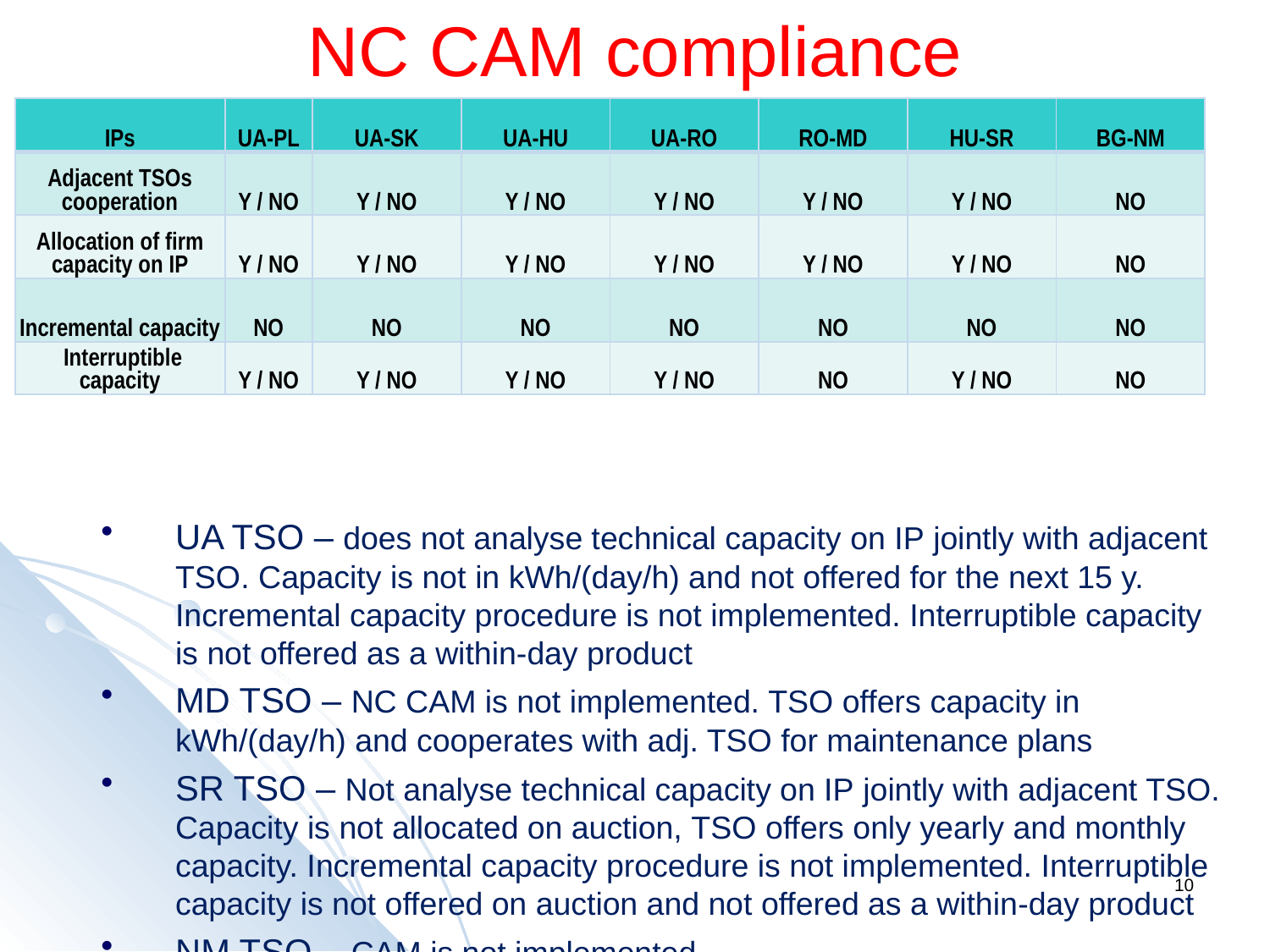

# NC CAM compliance

UA TSO – does not analyse technical capacity on IP jointly with adjacent TSO. Capacity is not in kWh/(day/h) and not offered for the next 15 y. Incremental capacity procedure is not implemented. Interruptible capacity is not offered as a within-day product
MD TSO – NC CAM is not implemented. TSO offers capacity in kWh/(day/h) and cooperates with adj. TSO for maintenance plans
SR TSO – Not analyse technical capacity on IP jointly with adjacent TSO. Capacity is not allocated on auction, TSO offers only yearly and monthly capacity. Incremental capacity procedure is not implemented. Interruptible capacity is not offered on auction and not offered as a within-day product
NM TSO – CAM is not implemented

| IPs | UA-PL | UA-SK | UA-HU | UA-RO | RO-MD | HU-SR | BG-NM |
| --- | --- | --- | --- | --- | --- | --- | --- |
| Adjacent TSOs cooperation | Y / NO | Y / NO | Y / NO | Y / NO | Y / NO | Y / NO | NO |
| Allocation of firm capacity on IP | Y / NO | Y / NO | Y / NO | Y / NO | Y / NO | Y / NO | NO |
| Incremental capacity | NO | NO | NO | NO | NO | NO | NO |
| Interruptible capacity | Y / NO | Y / NO | Y / NO | Y / NO | NO | Y / NO | NO |
10